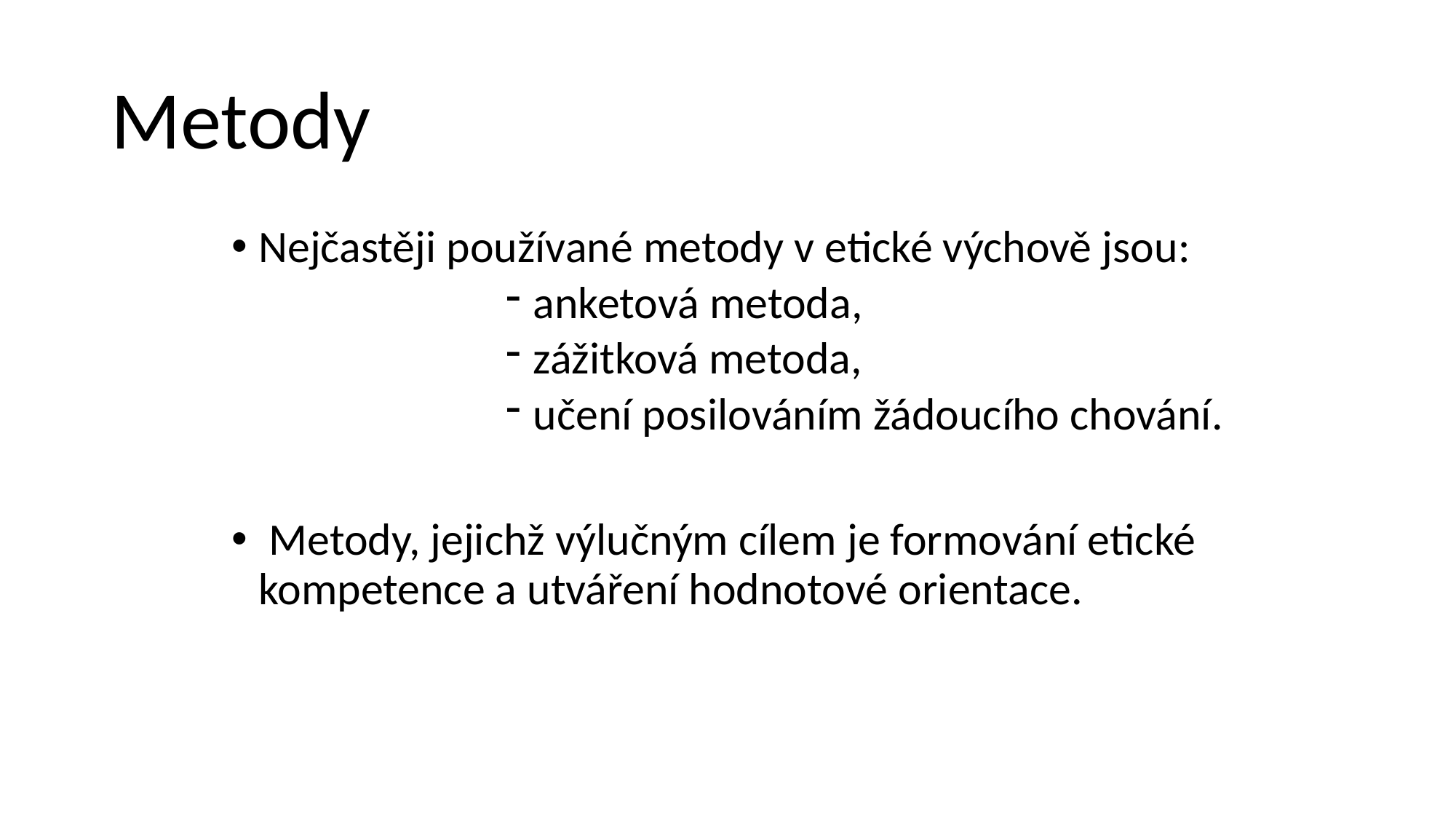

# Metody
Nejčastěji používané metody v etické výchově jsou:
anketová metoda,
zážitková metoda,
učení posilováním žádoucího chování.

 Metody, jejichž výlučným cílem je formování etické kompetence a utváření hodnotové orientace.